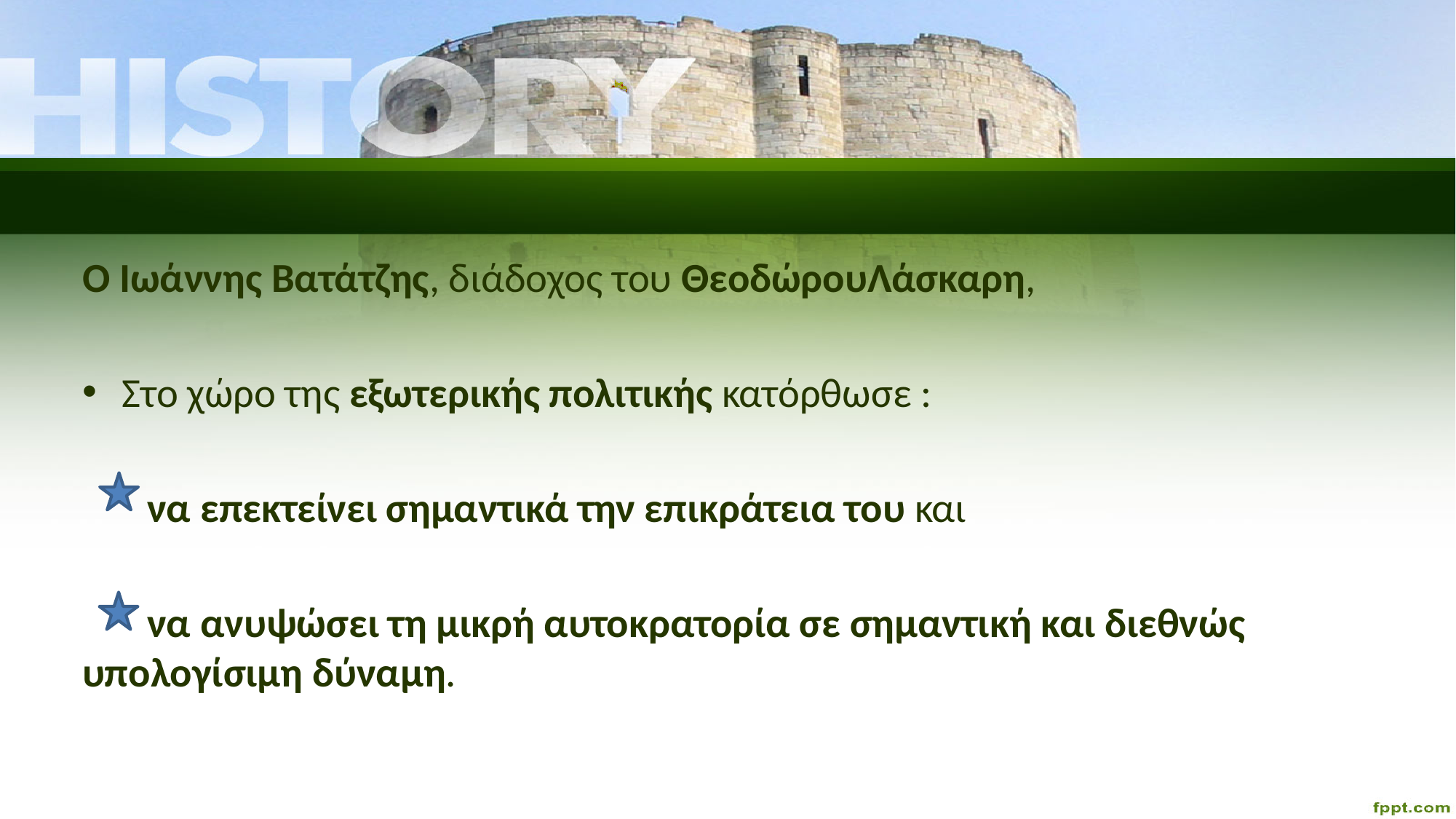

#
Ο Ιωάννης Βατάτζης, διάδοχος του ΘεοδώρουΛάσκαρη,

Στο χώρο της εξωτερικής πολιτικής κατόρθωσε :

       να επεκτείνει σημαντικά την επικράτεια του και

       να ανυψώσει τη μικρή αυτοκρατορία σε σημαντική και διεθνώς υπολογίσιμη δύναμη.